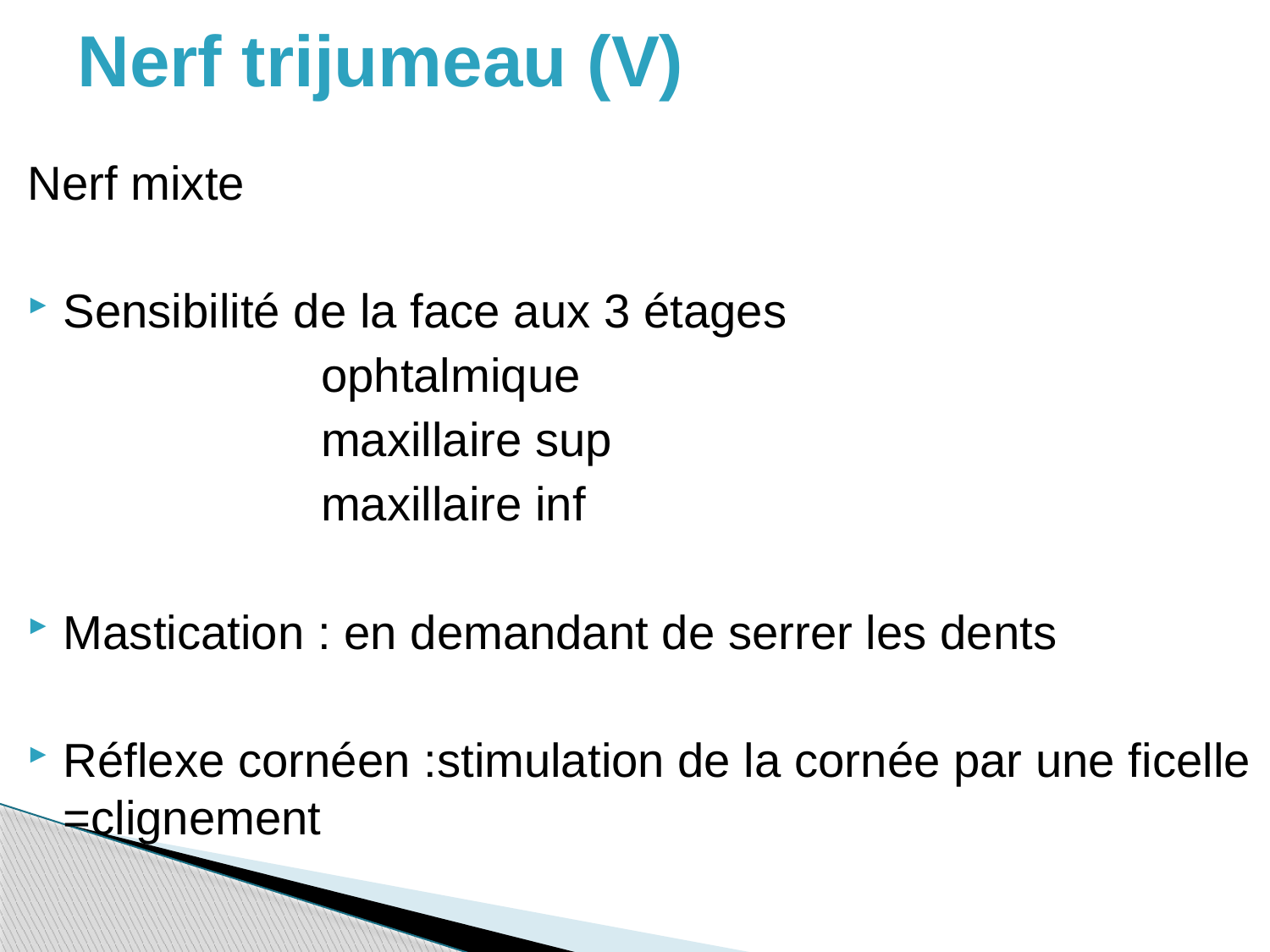

# Nerf trijumeau (V)
Nerf mixte

Sensibilité de la face aux 3 étages
                      ophtalmique
                      maxillaire sup
                      maxillaire inf

Mastication : en demandant de serrer les dents

Réflexe cornéen :stimulation de la cornée par une ficelle =clignement